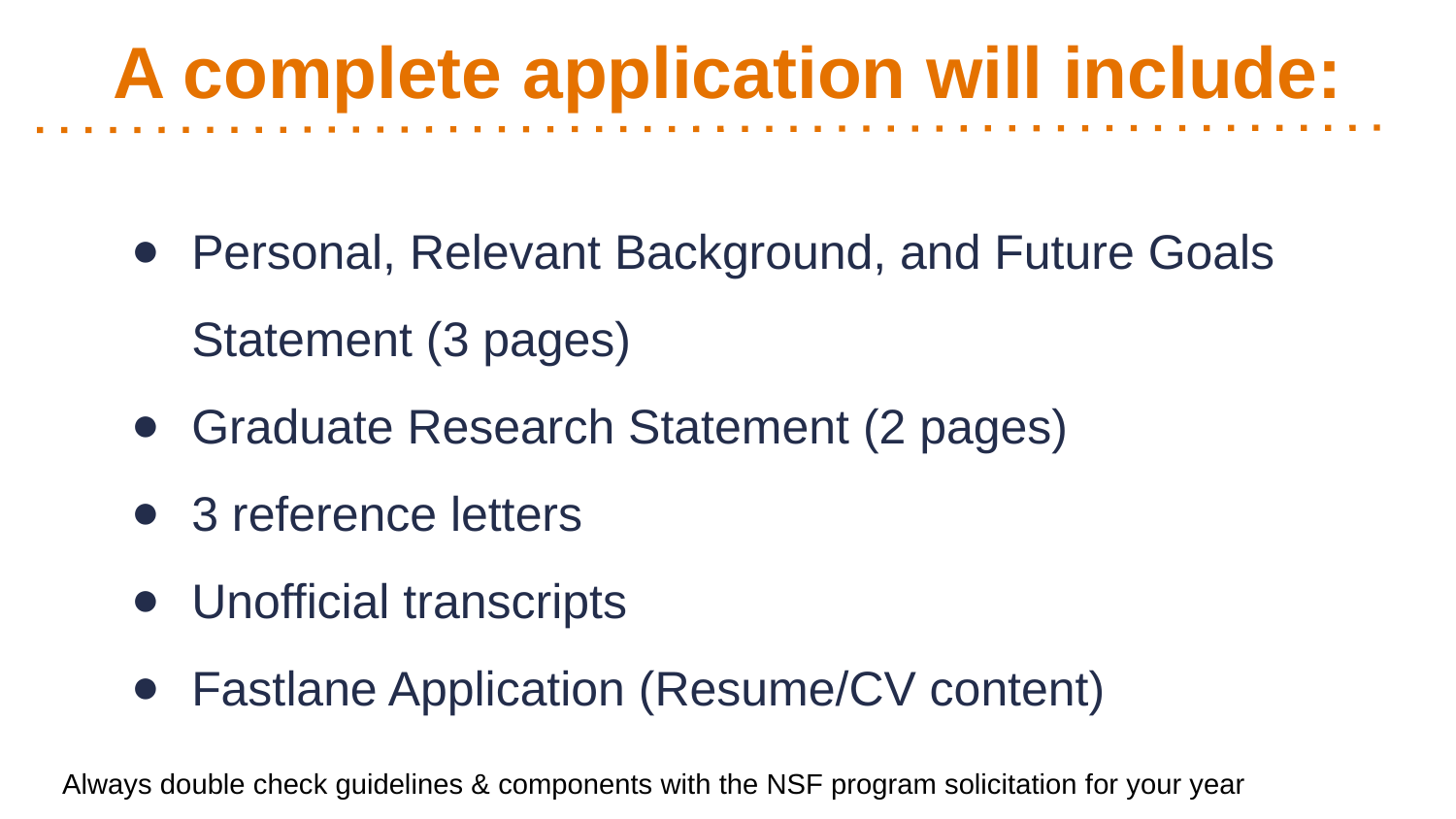

# A complete application will include:
Personal, Relevant Background, and Future Goals Statement (3 pages)
Graduate Research Statement (2 pages)
3 reference letters
Unofficial transcripts
Fastlane Application (Resume/CV content)
Always double check guidelines & components with the NSF program solicitation for your year